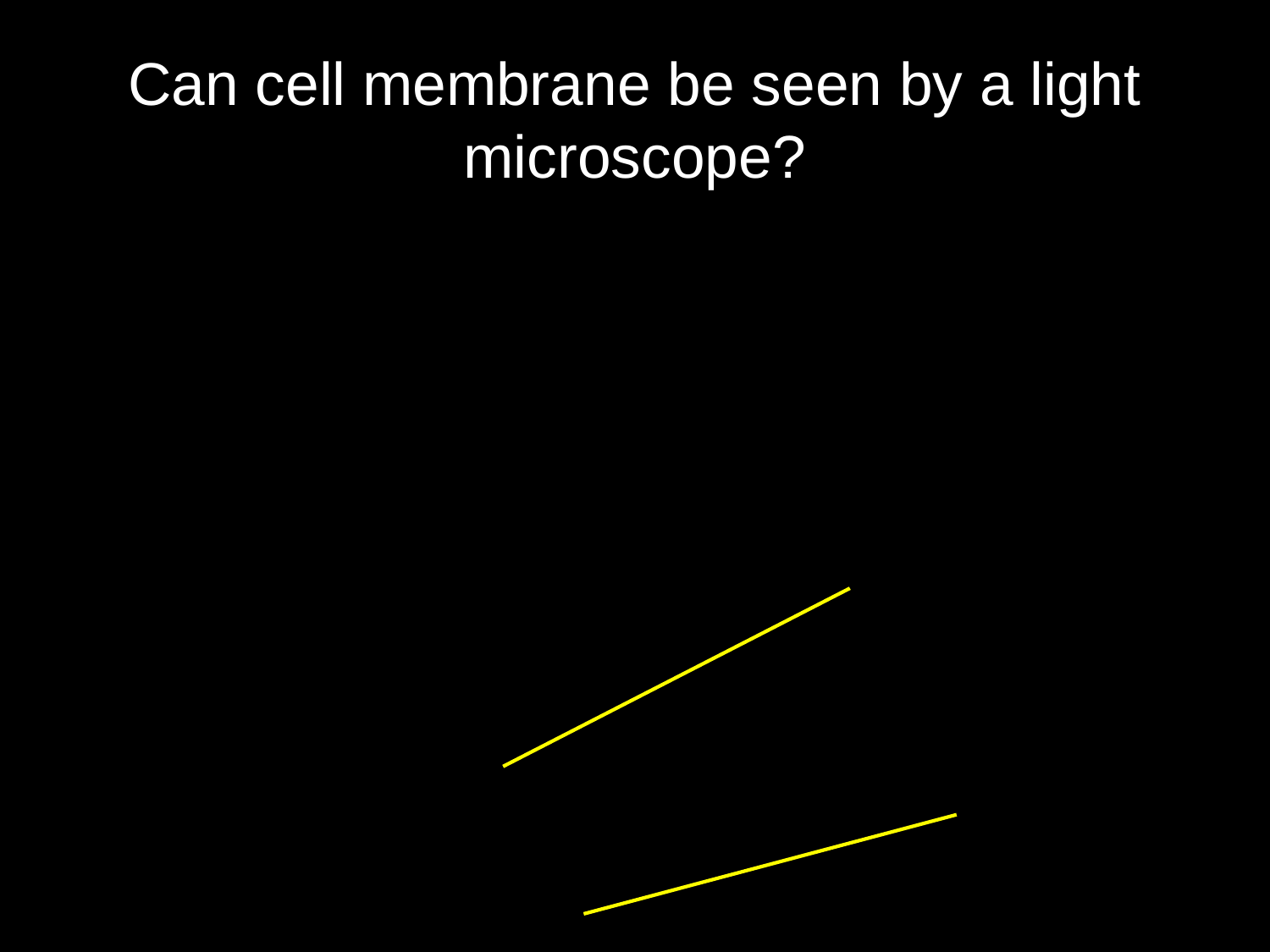

# Can cell membrane be seen by a light microscope?